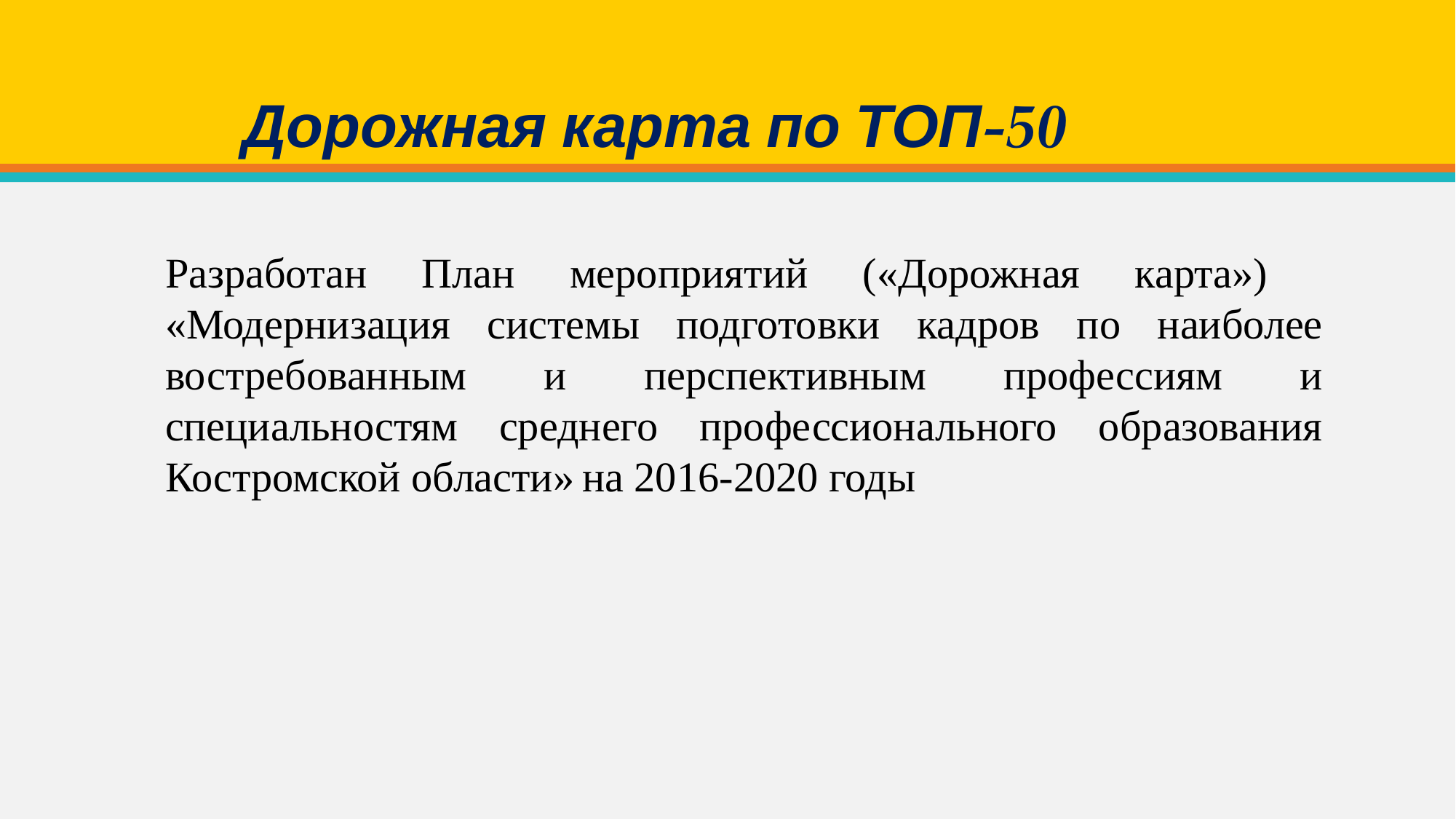

Дорожная карта по ТОП-50
Разработан План мероприятий («Дорожная карта»)  «Модернизация системы подготовки кадров по наиболее востребованным и перспективным профессиям и специальностям среднего профессионального образования Костромской области» на 2016-2020 годы